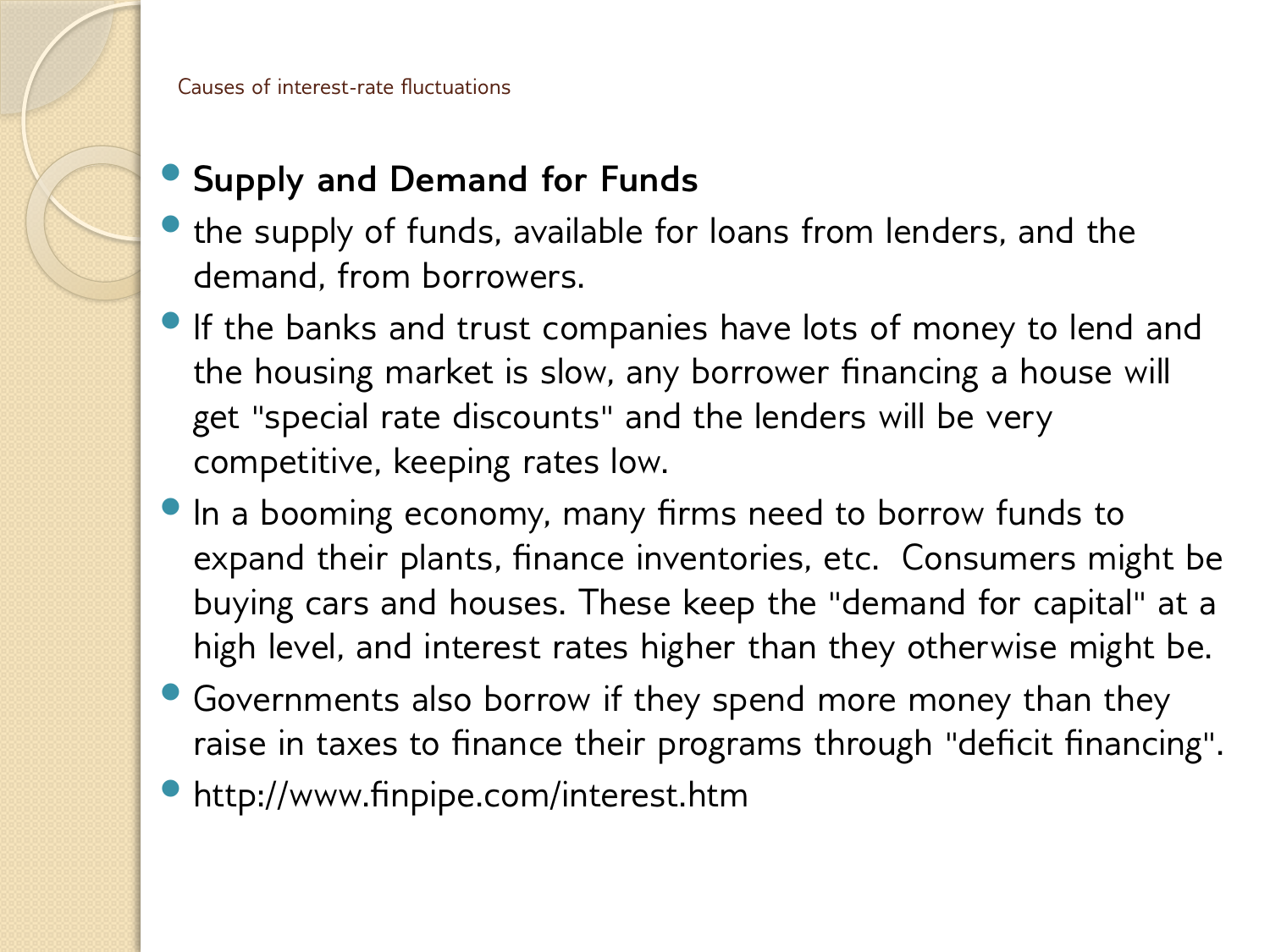

# Causes of interest-rate fluctuations
Supply and Demand for Funds
the supply of funds, available for loans from lenders, and the demand, from borrowers.
If the banks and trust companies have lots of money to lend and the housing market is slow, any borrower financing a house will get "special rate discounts" and the lenders will be very competitive, keeping rates low.
In a booming economy, many firms need to borrow funds to expand their plants, finance inventories, etc.  Consumers might be buying cars and houses. These keep the "demand for capital" at a high level, and interest rates higher than they otherwise might be.
Governments also borrow if they spend more money than they raise in taxes to finance their programs through "deficit financing".
http://www.finpipe.com/interest.htm